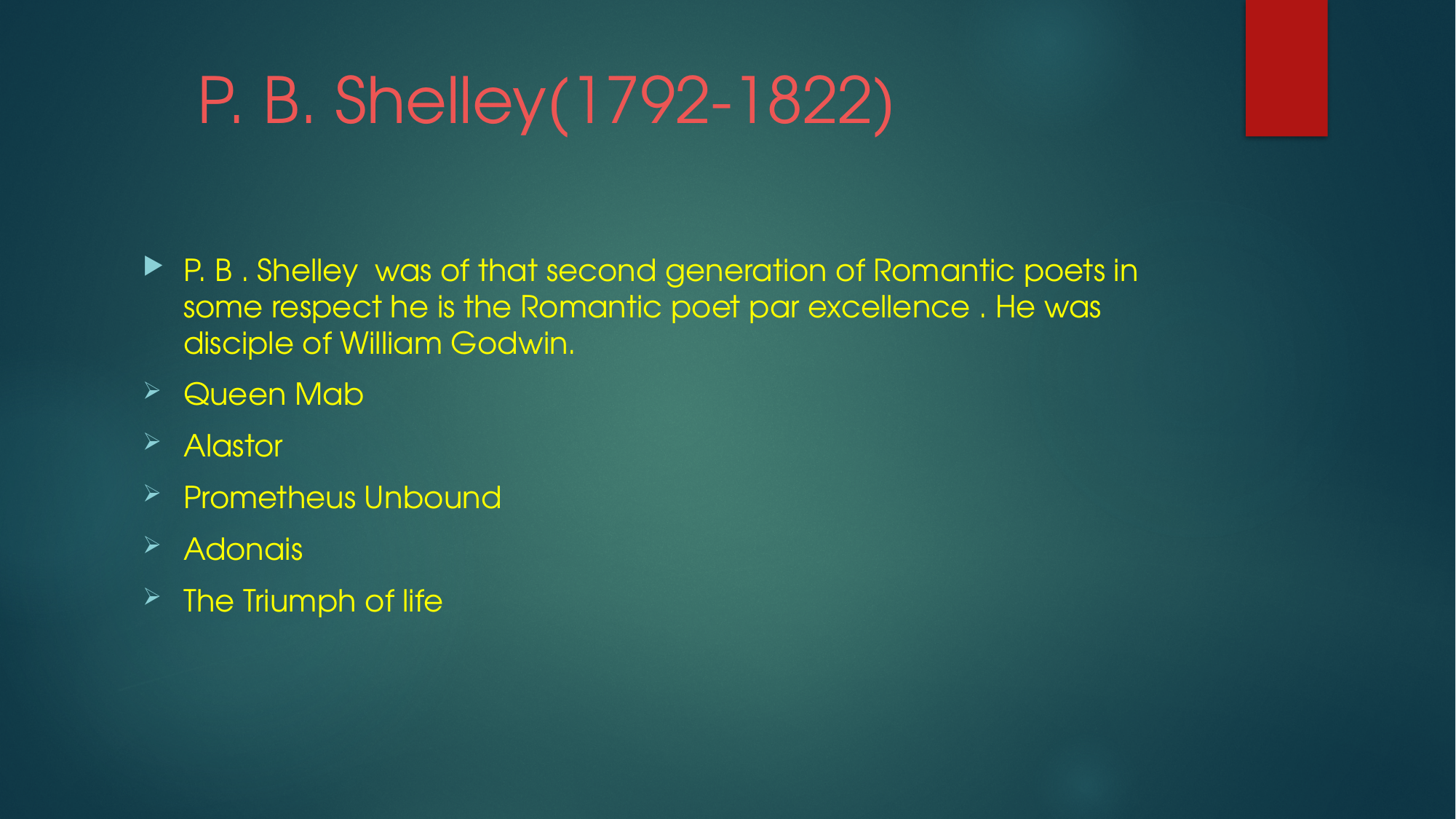

# P. B. Shelley(1792-1822)
P. B . Shelley  was of that second generation of Romantic poets in some respect he is the Romantic poet par excellence . He was disciple of William Godwin.
Queen Mab
Alastor
Prometheus Unbound
Adonais
The Triumph of life